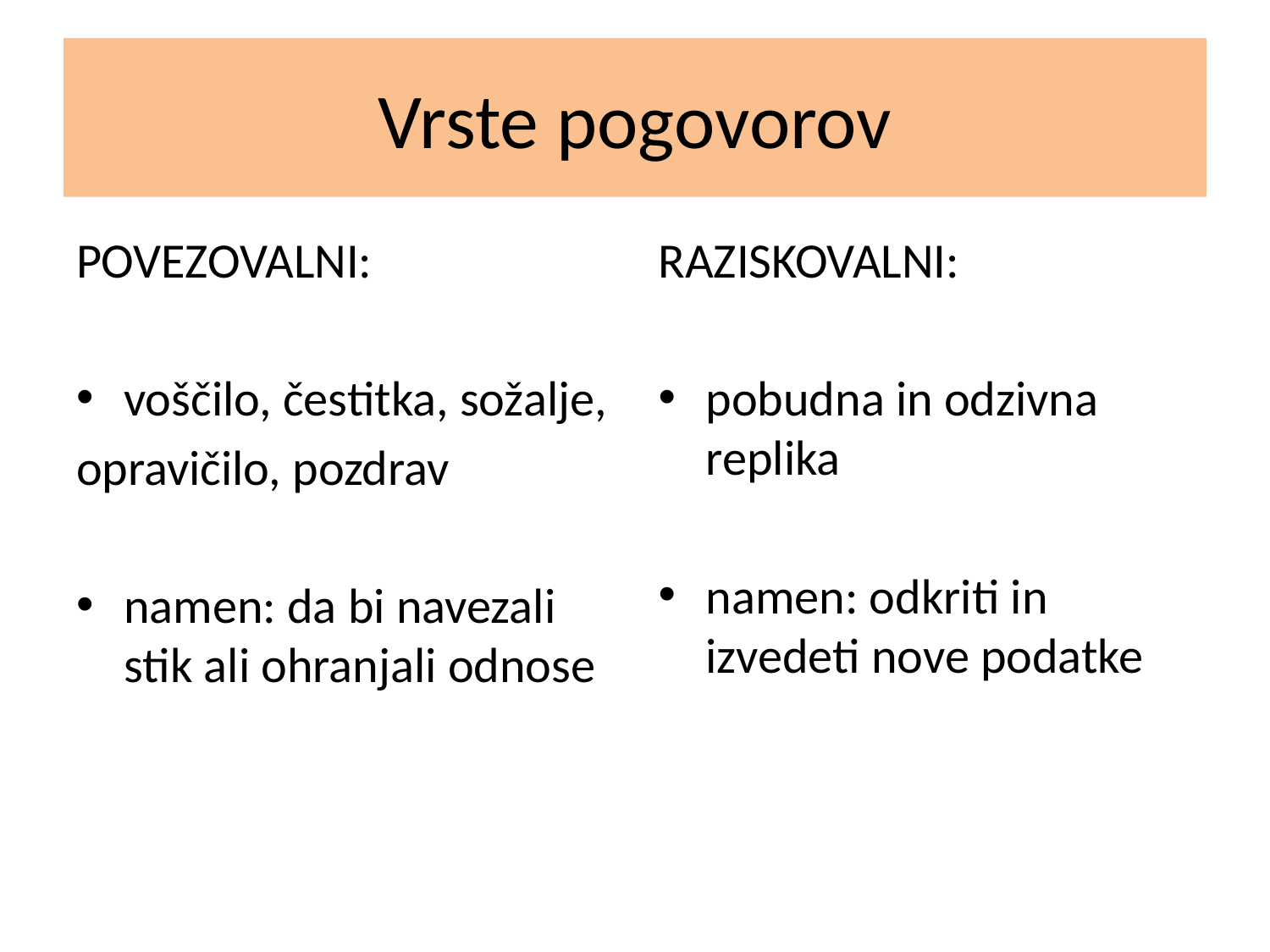

# Vrste pogovorov
POVEZOVALNI:

voščilo, čestitka, sožalje,
opravičilo, pozdrav

namen: da bi navezali stik ali ohranjali odnose
RAZISKOVALNI:

pobudna in odzivna replika

namen: odkriti in izvedeti nove podatke